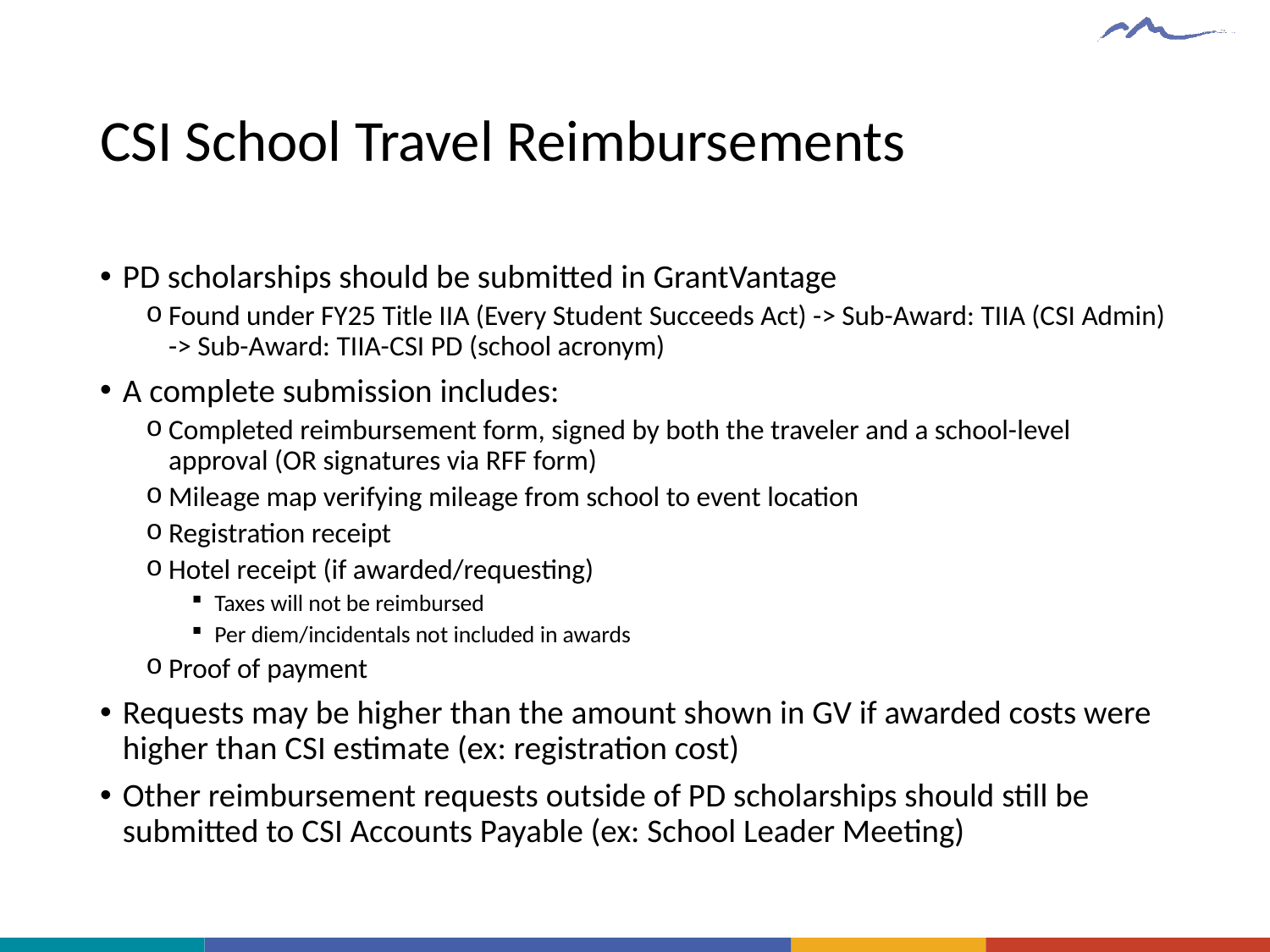

# CSI School Travel Reimbursements
PD scholarships should be submitted in GrantVantage
Found under FY25 Title IIA (Every Student Succeeds Act) -> Sub-Award: TIIA (CSI Admin) -> Sub-Award: TIIA-CSI PD (school acronym)
A complete submission includes:
Completed reimbursement form, signed by both the traveler and a school-level approval (OR signatures via RFF form)
Mileage map verifying mileage from school to event location
Registration receipt
Hotel receipt (if awarded/requesting)
Taxes will not be reimbursed
Per diem/incidentals not included in awards
Proof of payment
Requests may be higher than the amount shown in GV if awarded costs were higher than CSI estimate (ex: registration cost)
Other reimbursement requests outside of PD scholarships should still be submitted to CSI Accounts Payable (ex: School Leader Meeting)